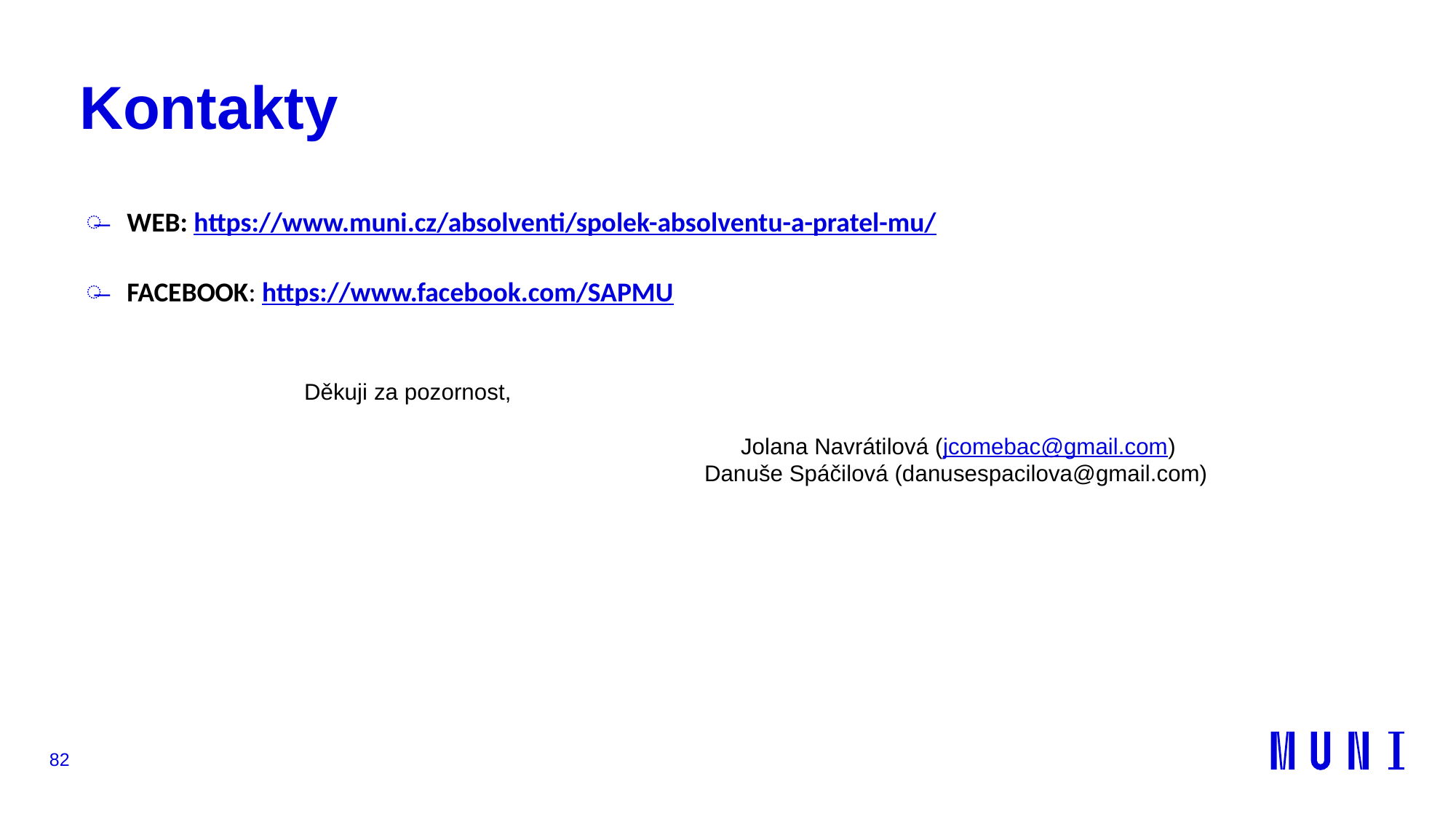

# Kontakty
WEB: https://www.muni.cz/absolventi/spolek-absolventu-a-pratel-mu/

FACEBOOK: https://www.facebook.com/SAPMU

	Děkuji za pozornost,

					Jolana Navrátilová (jcomebac@gmail.com)
                                                                                Danuše Spáčilová (danusespacilova@gmail.com)

82